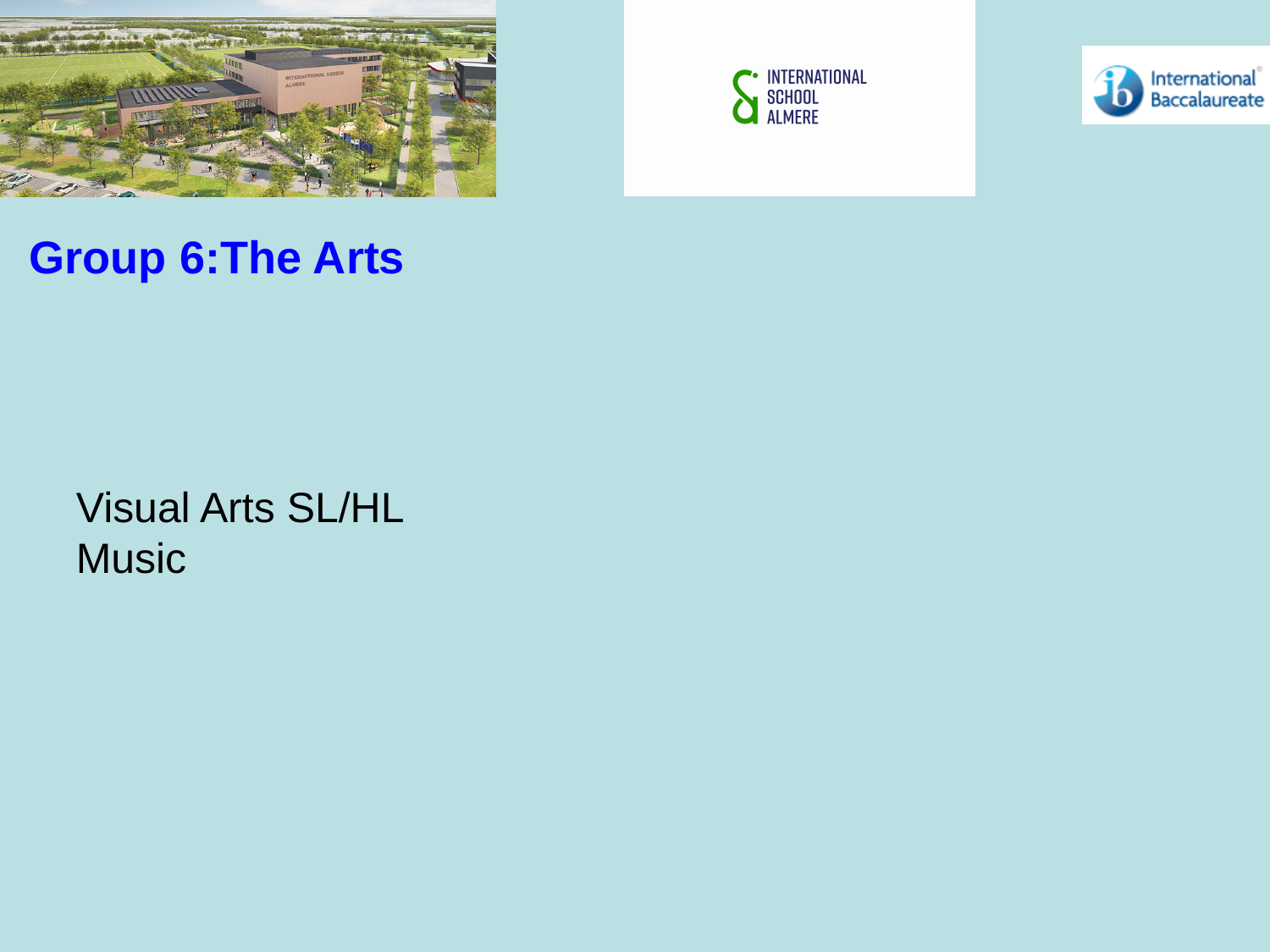

Group 6:The Arts

Visual Arts SL/HL
Music